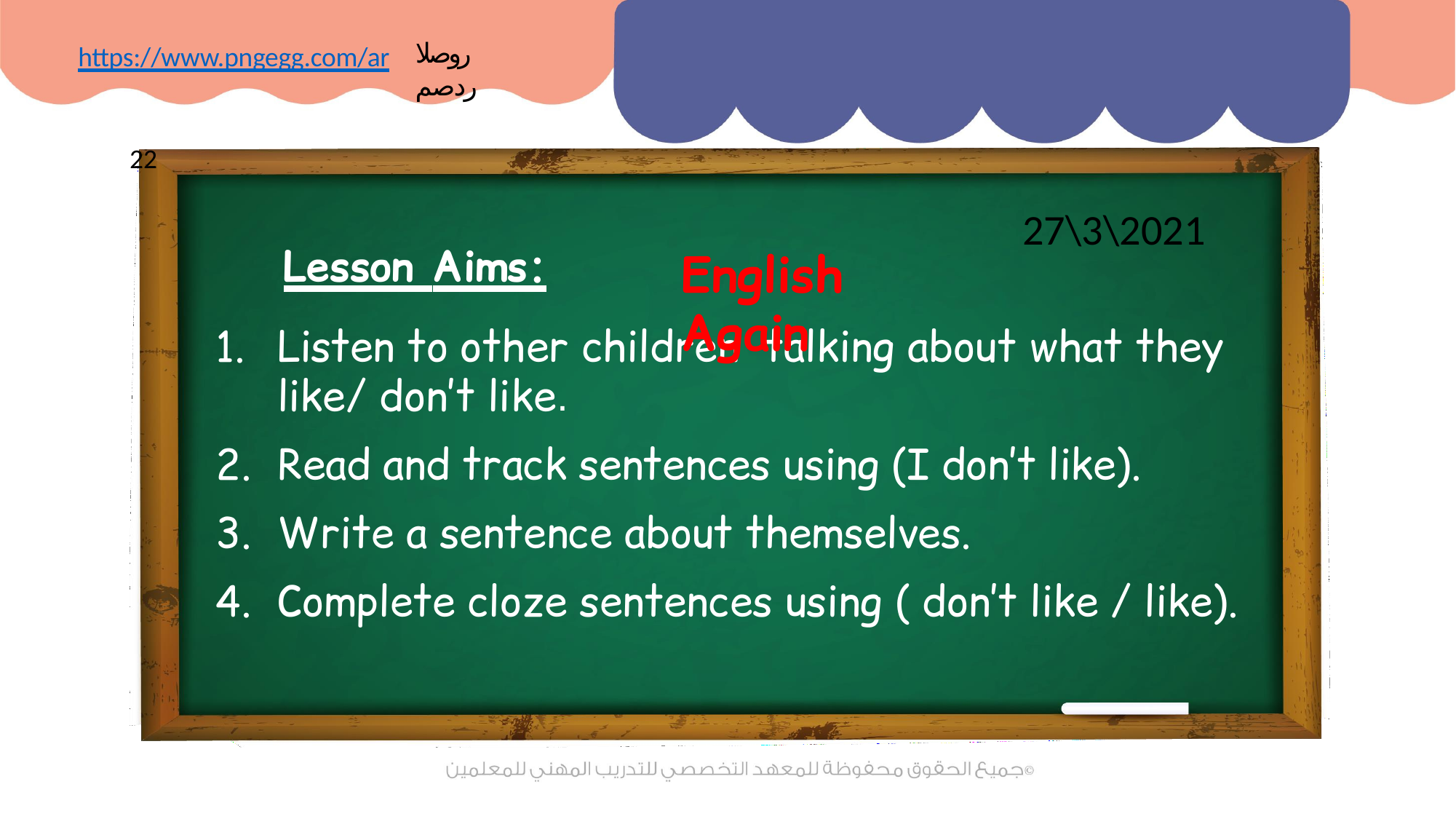

روصلا ردصم
https://www.pngegg.com/ar
22

27\3\2021
Lesson Aims:
English Again
Listen to other children  talking about what they like/ don’t like.
Read and track sentences using (I don’t like).
Write a sentence about themselves.
Complete cloze sentences using ( don’t like / like).